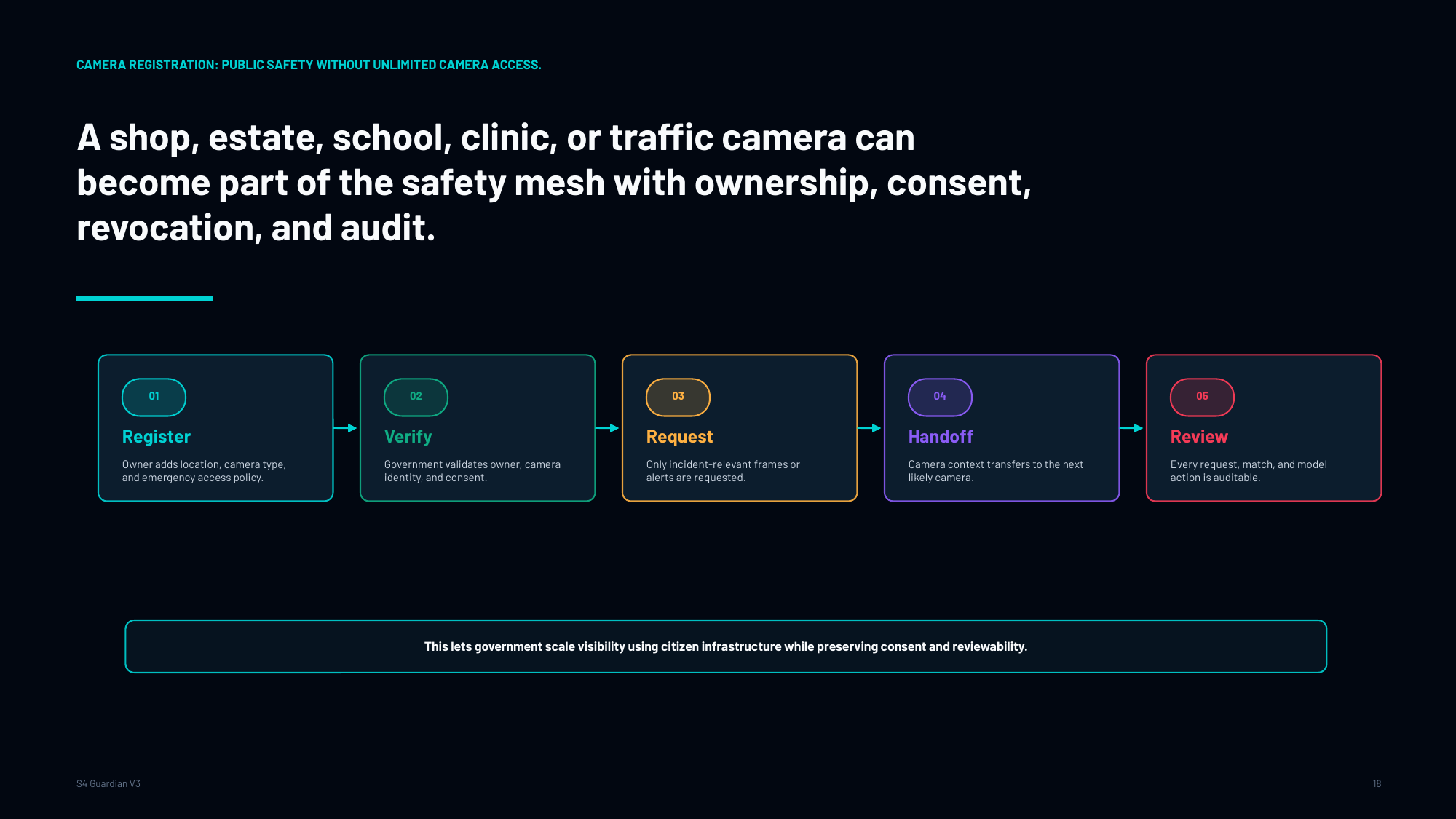

CAMERA REGISTRATION: PUBLIC SAFETY WITHOUT UNLIMITED CAMERA ACCESS.
A shop, estate, school, clinic, or traffic camera can become part of the safety mesh with ownership, consent, revocation, and audit.

01
02
03
04
05
Register
Verify
Request
Handoff
Review

Owner adds location, camera type, and emergency access policy.
Government validates owner, camera identity, and consent.
Only incident-relevant frames or alerts are requested.
Camera context transfers to the next likely camera.
Every request, match, and model action is auditable.

This lets government scale visibility using citizen infrastructure while preserving consent and reviewability.
S4 Guardian V3
18